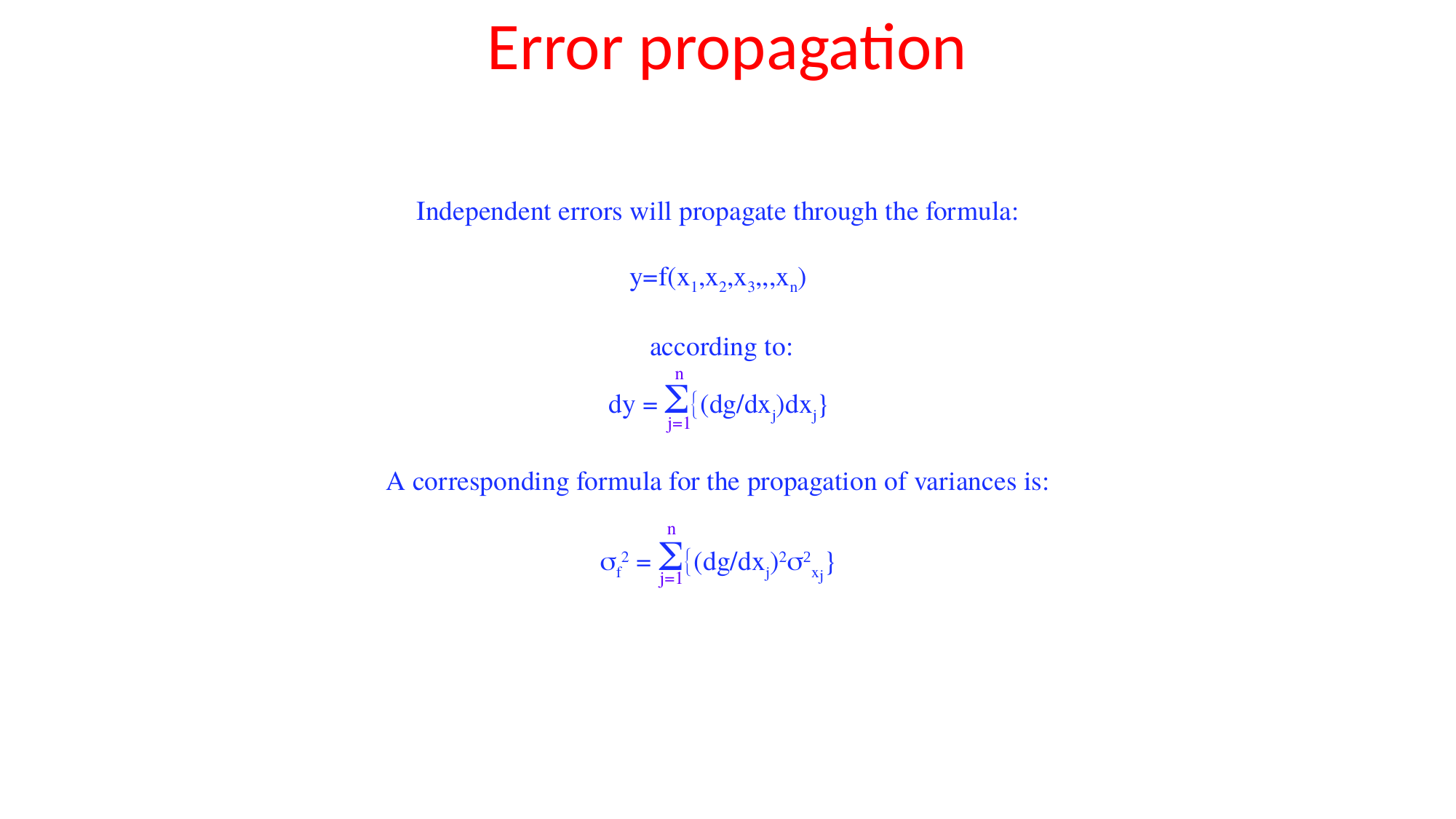

# Error propagation
Independent errors will propagate through the formula:

y=f(x1,x2,x3,,,xn)

 according to:

n
dy = Σ{(dg/dxj)dxj}
j=1
A corresponding formula for the propagation of variances is:

σf2 = Σ{(dg/dxj)2σ2xj}

n
j=1